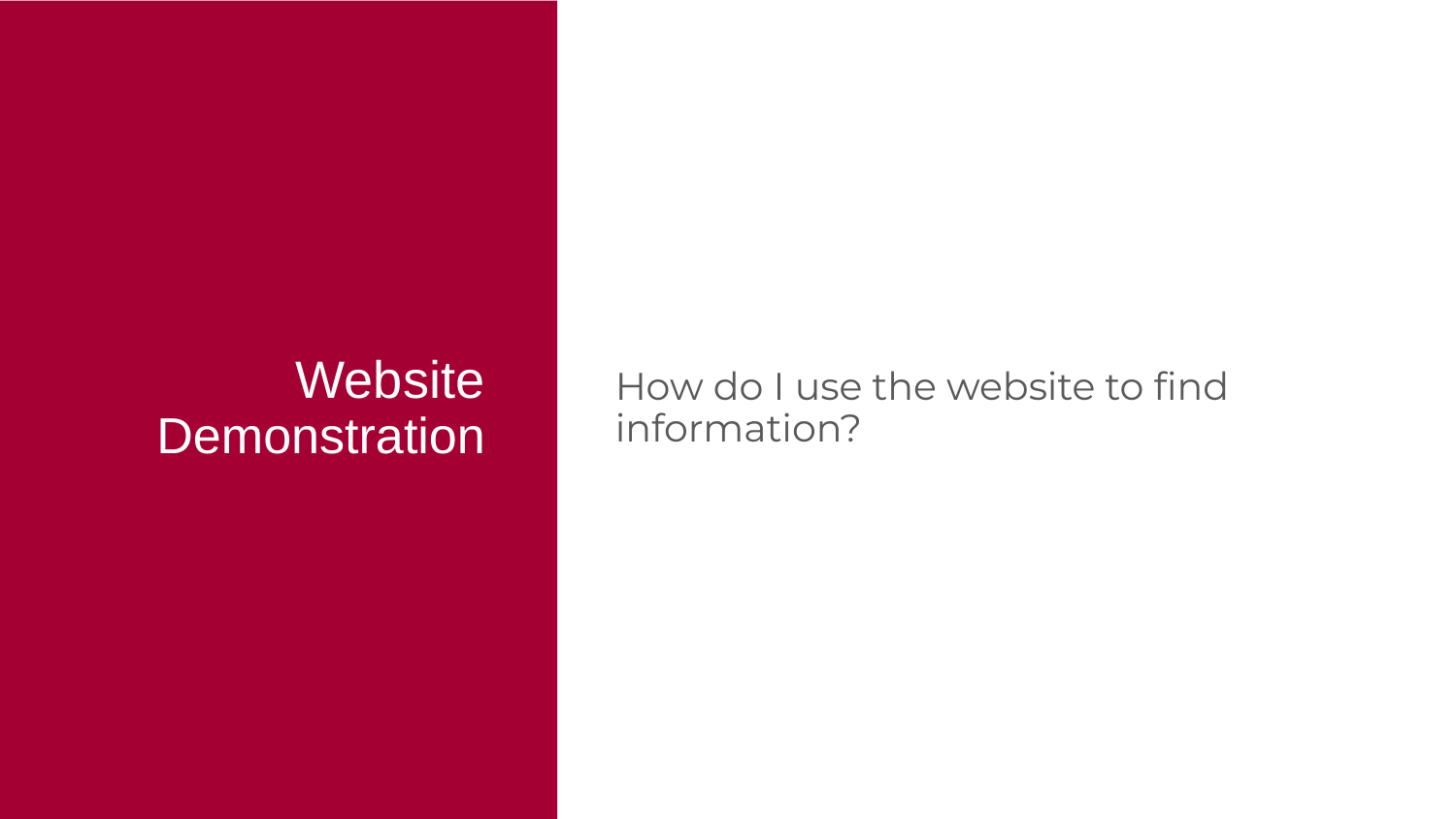

How do I use the website to find information?
# Website
Demonstration